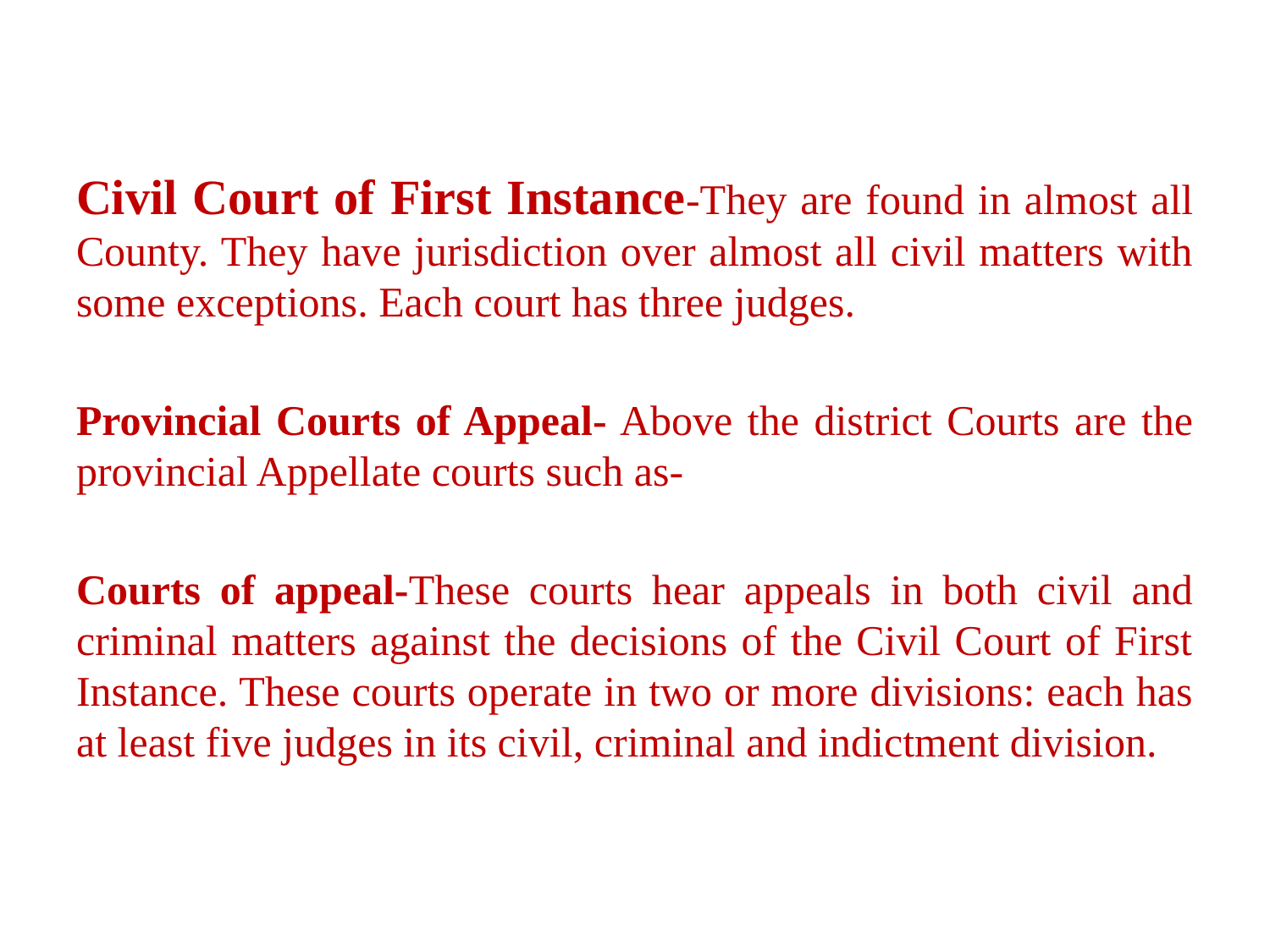

#
Civil Court of First Instance-They are found in almost all County. They have jurisdiction over almost all civil matters with some exceptions. Each court has three judges.

Provincial Courts of Appeal- Above the district Courts are the provincial Appellate courts such as-

Courts of appeal-These courts hear appeals in both civil and criminal matters against the decisions of the Civil Court of First Instance. These courts operate in two or more divisions: each has at least five judges in its civil, criminal and indictment division.